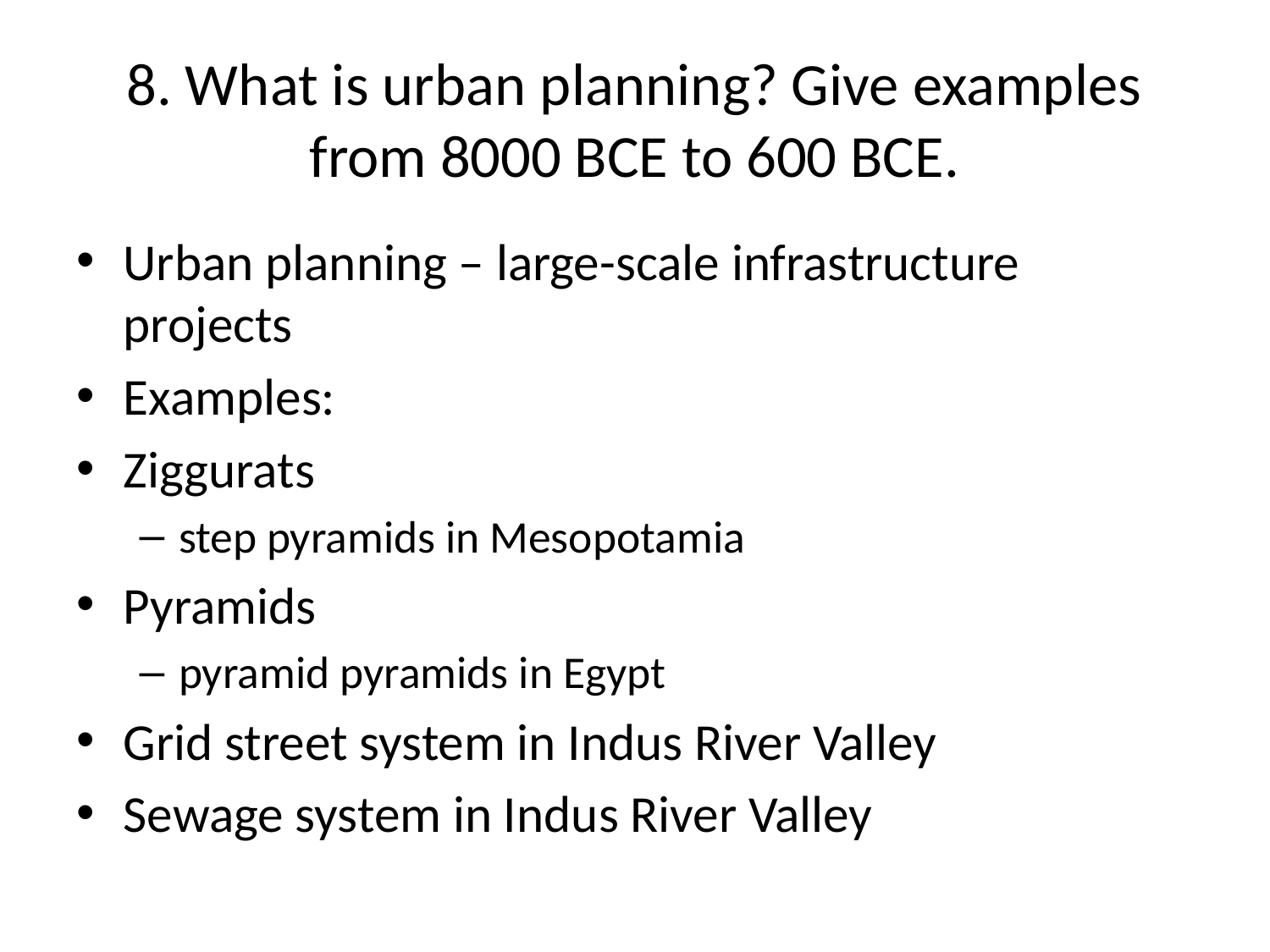

# 8. What is urban planning? Give examples from 8000 BCE to 600 BCE.
Urban planning – large-scale infrastructure projects
Examples:
Ziggurats
step pyramids in Mesopotamia
Pyramids
pyramid pyramids in Egypt
Grid street system in Indus River Valley
Sewage system in Indus River Valley